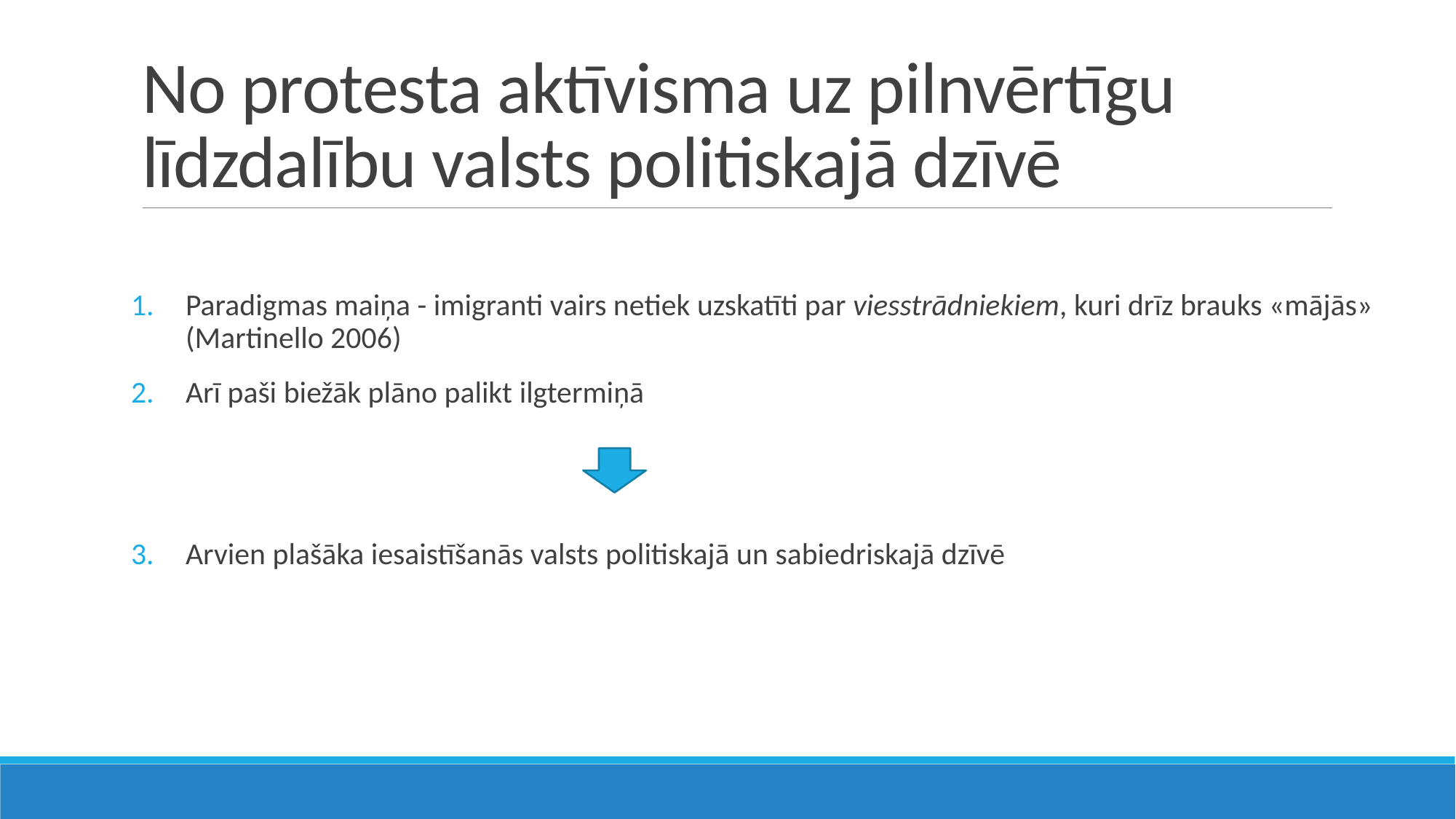

# No protesta aktīvisma uz pilnvērtīgu līdzdalību valsts politiskajā dzīvē
Paradigmas maiņa - imigranti vairs netiek uzskatīti par viesstrādniekiem, kuri drīz brauks «mājās» (Martinello 2006)
Arī paši biežāk plāno palikt ilgtermiņā

Arvien plašāka iesaistīšanās valsts politiskajā un sabiedriskajā dzīvē